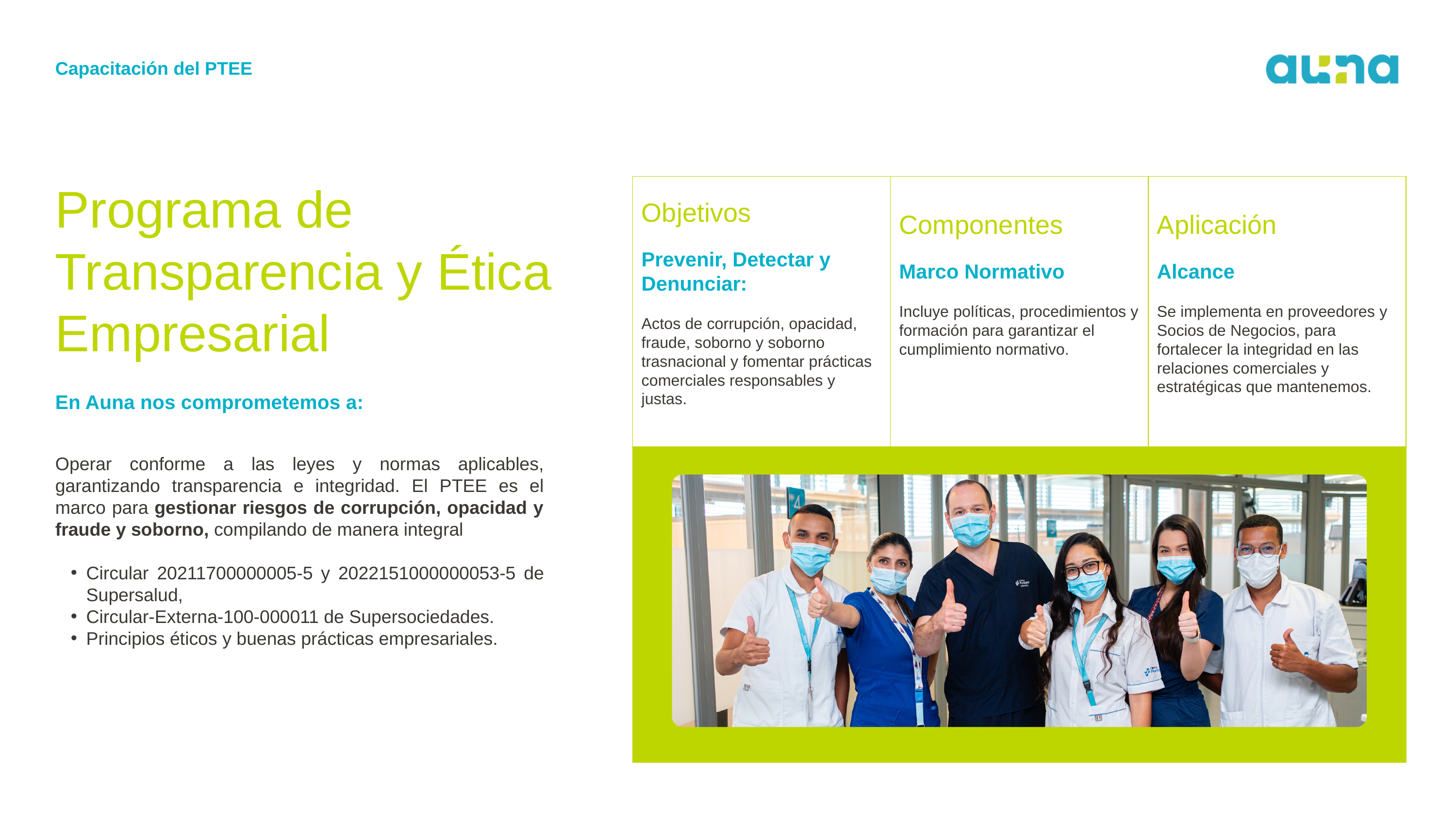

Capacitación del PTEE
Programa de Transparencia y Ética Empresarial
| Objetivos Prevenir, Detectar y Denunciar: Actos de corrupción, opacidad, fraude, soborno y soborno trasnacional y fomentar prácticas comerciales responsables y justas. | Componentes Marco Normativo Incluye políticas, procedimientos y formación para garantizar el cumplimiento normativo. | Aplicación Alcance Se implementa en proveedores y Socios de Negocios, para fortalecer la integridad en las relaciones comerciales y estratégicas que mantenemos. |
| --- | --- | --- |
|  |  |  |
En Auna nos comprometemos a:
Operar conforme a las leyes y normas aplicables, garantizando transparencia e integridad. El PTEE es el marco para gestionar riesgos de corrupción, opacidad y fraude y soborno, compilando de manera integral

Circular 20211700000005-5 y 2022151000000053-5 de Supersalud,
Circular-Externa-100-000011 de Supersociedades.
Principios éticos y buenas prácticas empresariales.